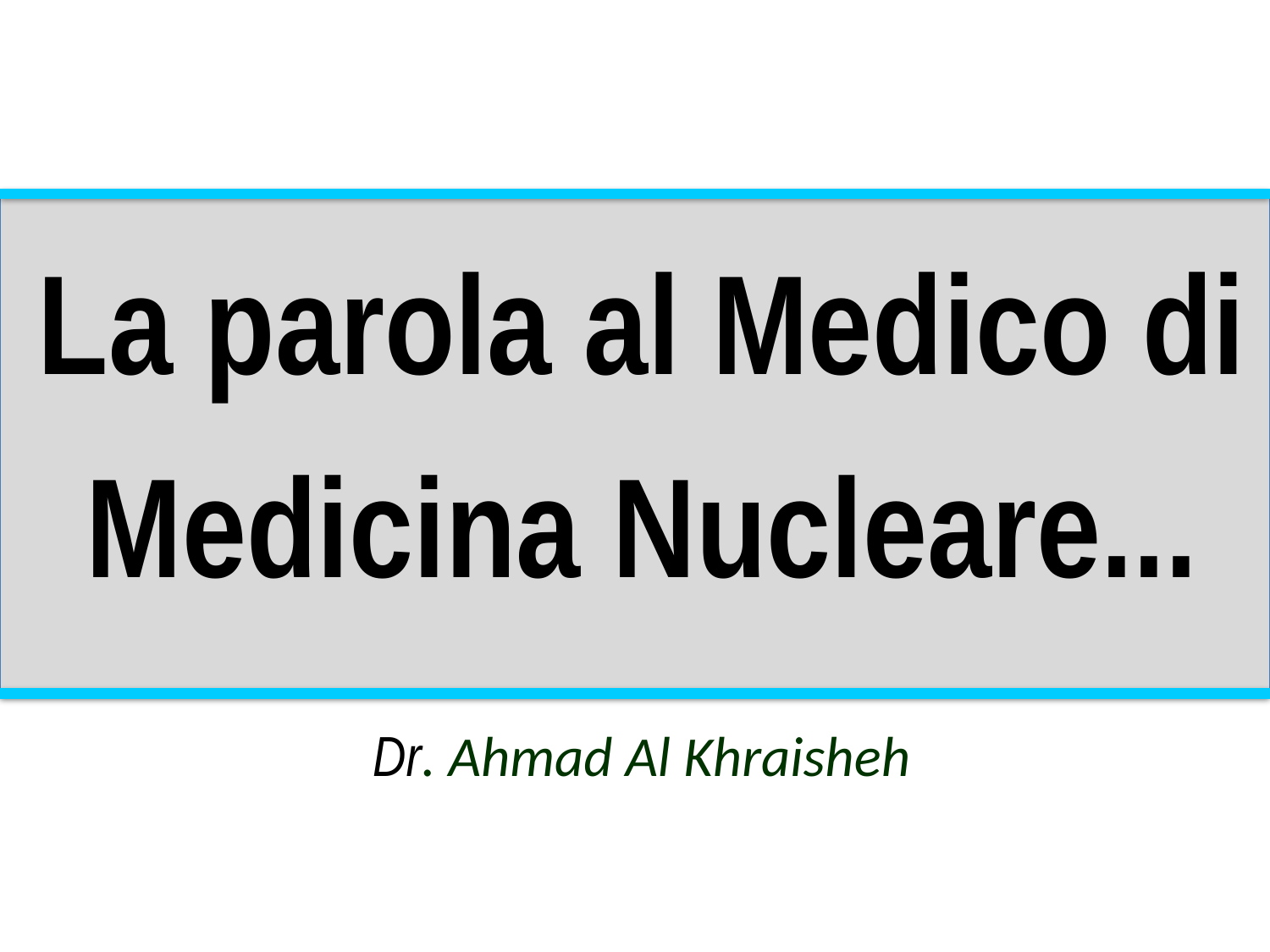

La parola al Medico di Medicina Nucleare...

Dr. Ahmad Al Khraisheh